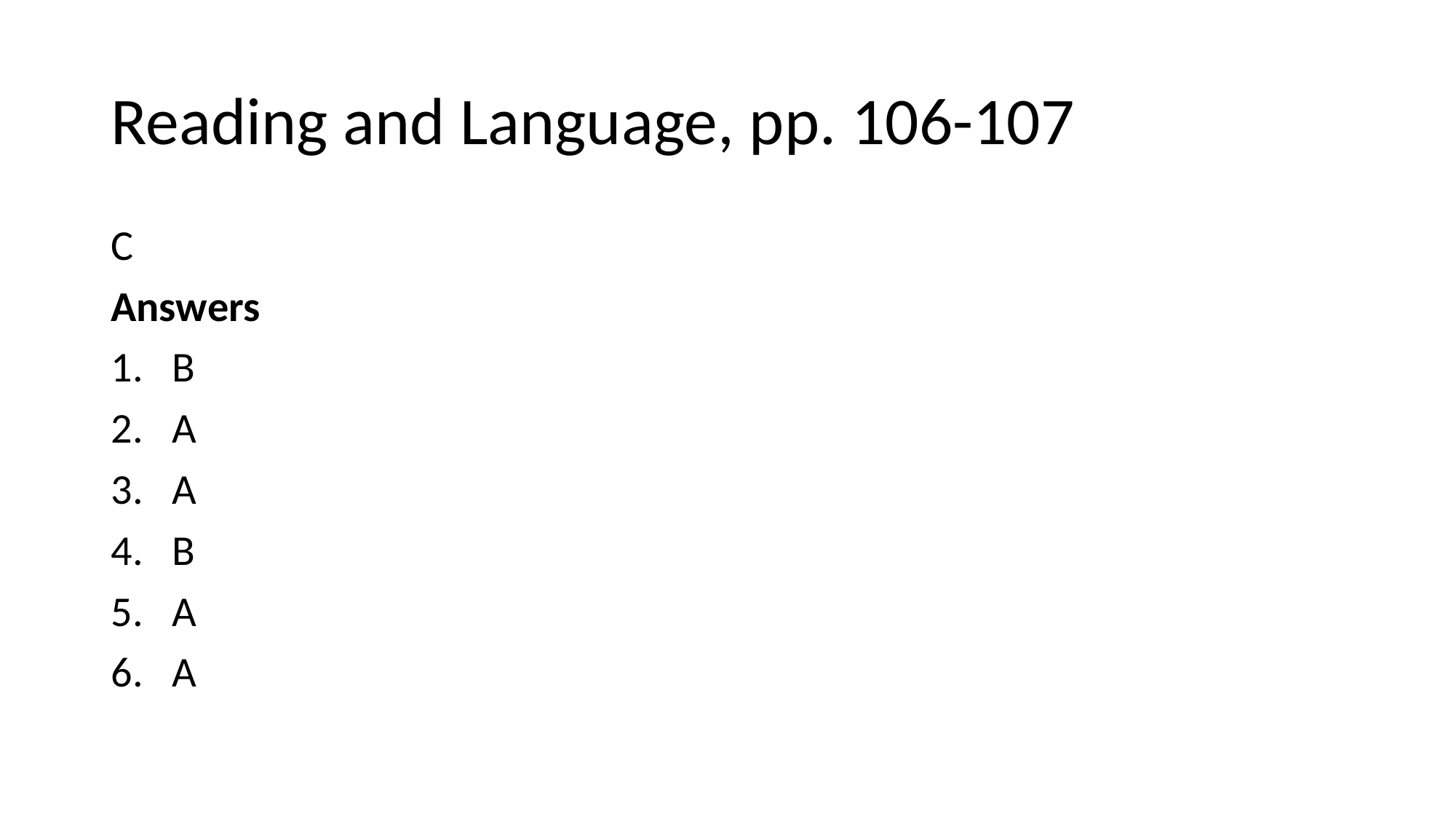

# Reading and Language, pp. 106-107
C
Answers
B
A
A
B
A
A